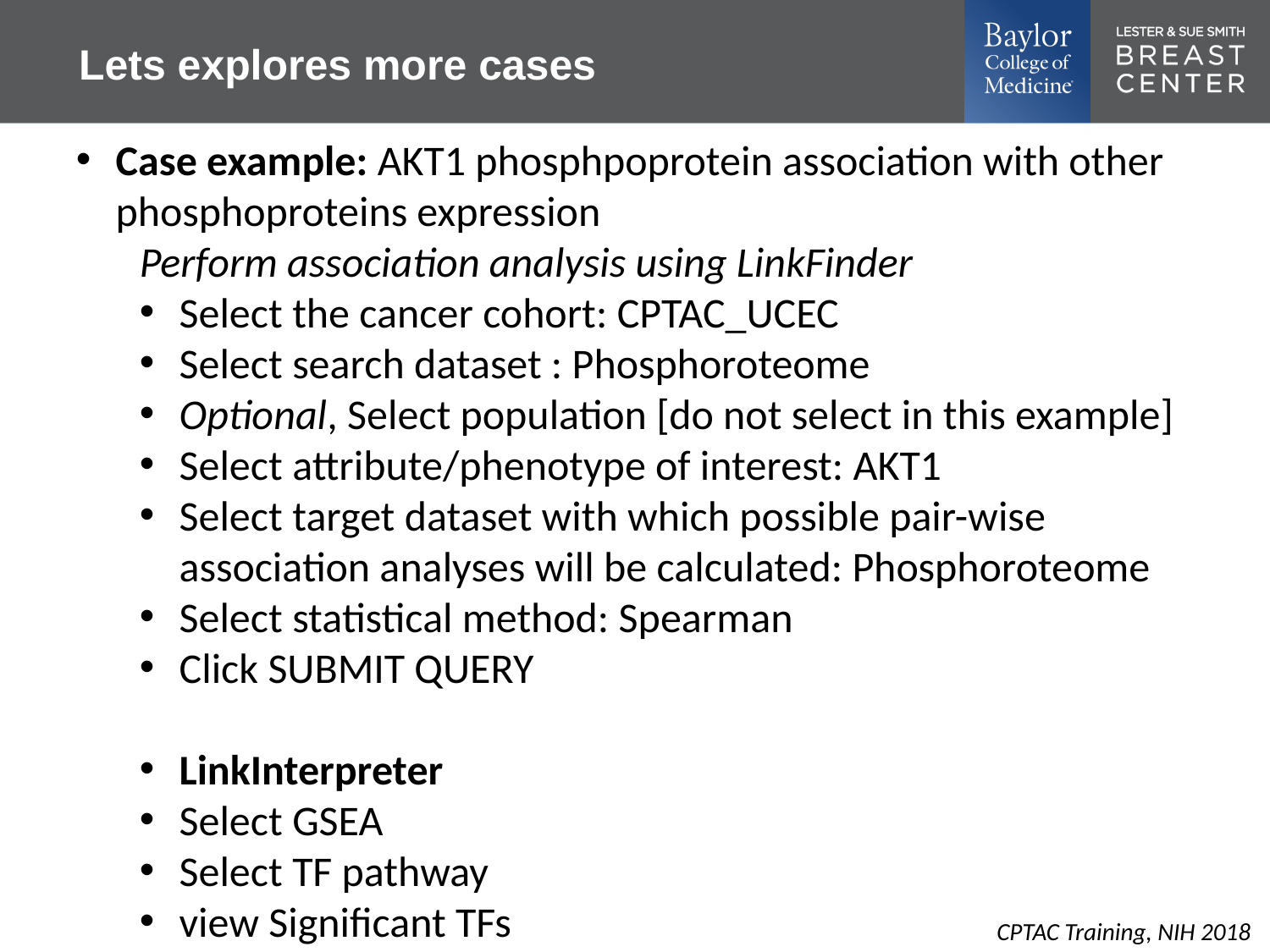

Lets explores more cases
Case example: AKT1 phosphpoprotein association with other phosphoproteins expression
Perform association analysis using LinkFinder
Select the cancer cohort: CPTAC_UCEC
Select search dataset : Phosphoroteome
Optional, Select population [do not select in this example]
Select attribute/phenotype of interest: AKT1
Select target dataset with which possible pair-wise association analyses will be calculated: Phosphoroteome
Select statistical method: Spearman
Click SUBMIT QUERY

LinkInterpreter
Select GSEA
Select TF pathway
view Significant TFs